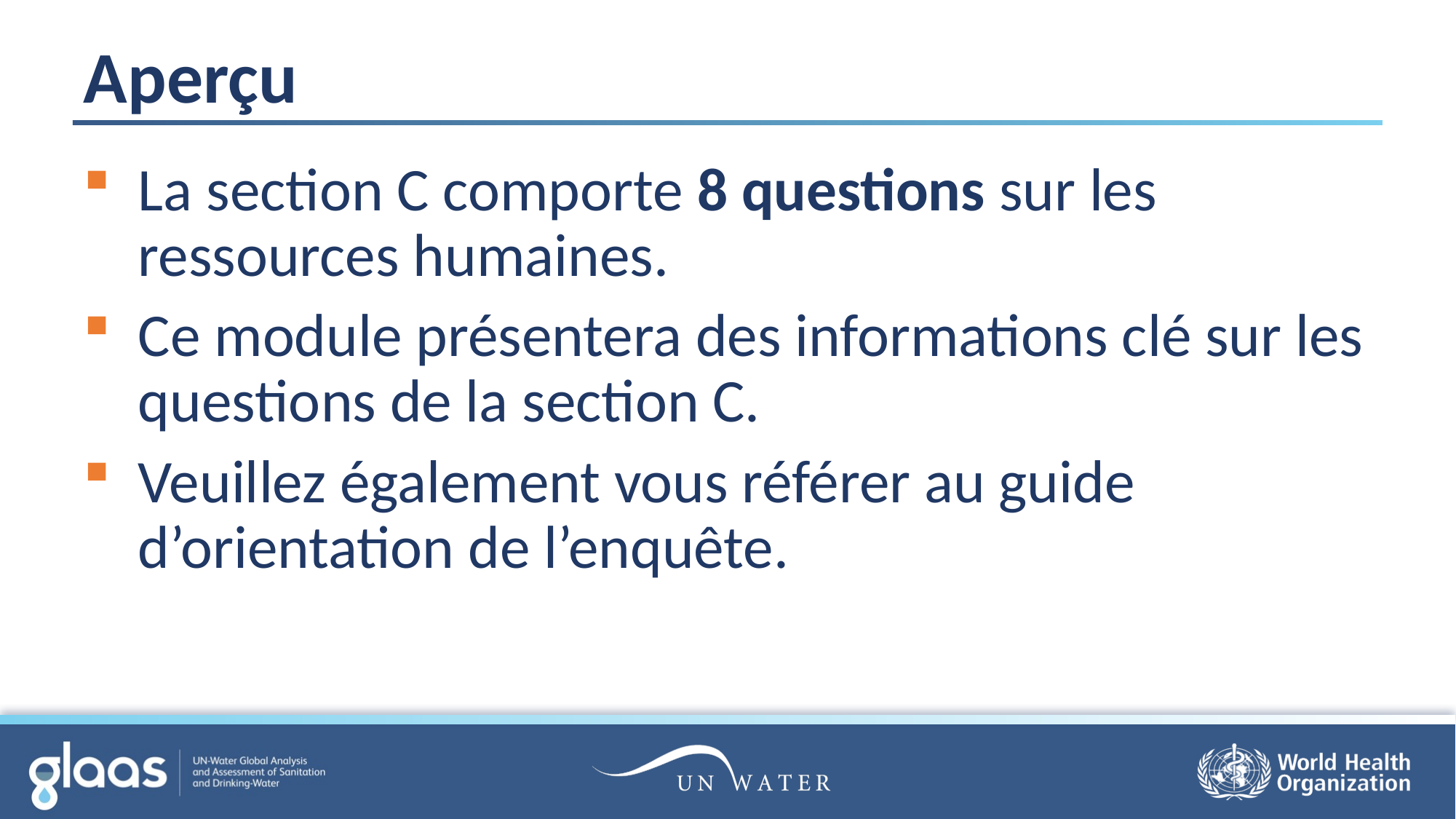

# Aperçu
La section C comporte 8 questions sur les ressources humaines.
Ce module présentera des informations clé sur les questions de la section C.
Veuillez également vous référer au guide d’orientation de l’enquête.